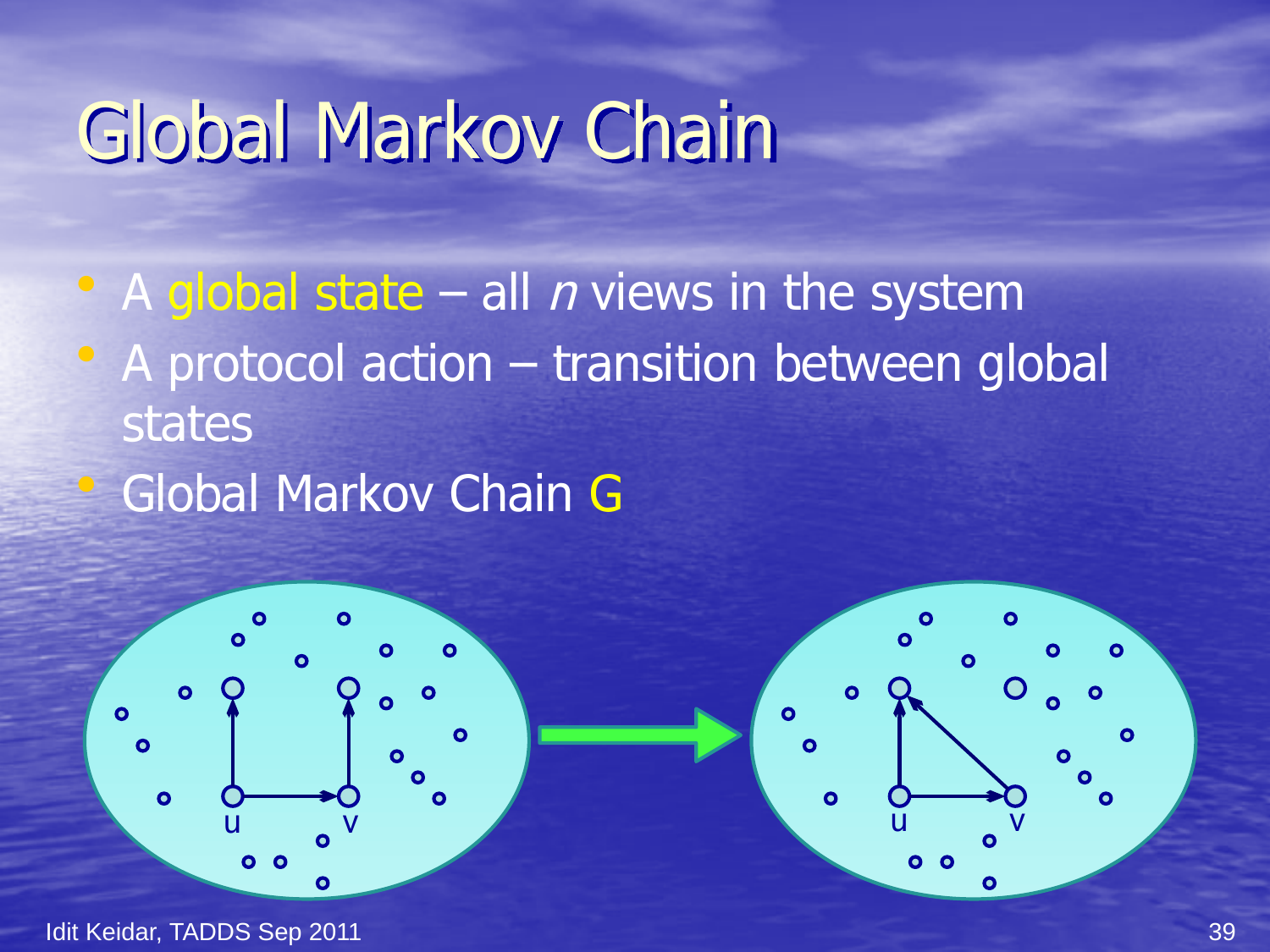

# Global Markov Chain
A global state – all n views in the system
A protocol action – transition between global states
Global Markov Chain G

u
v

u
v

Idit Keidar, TADDS Sep 2011
39